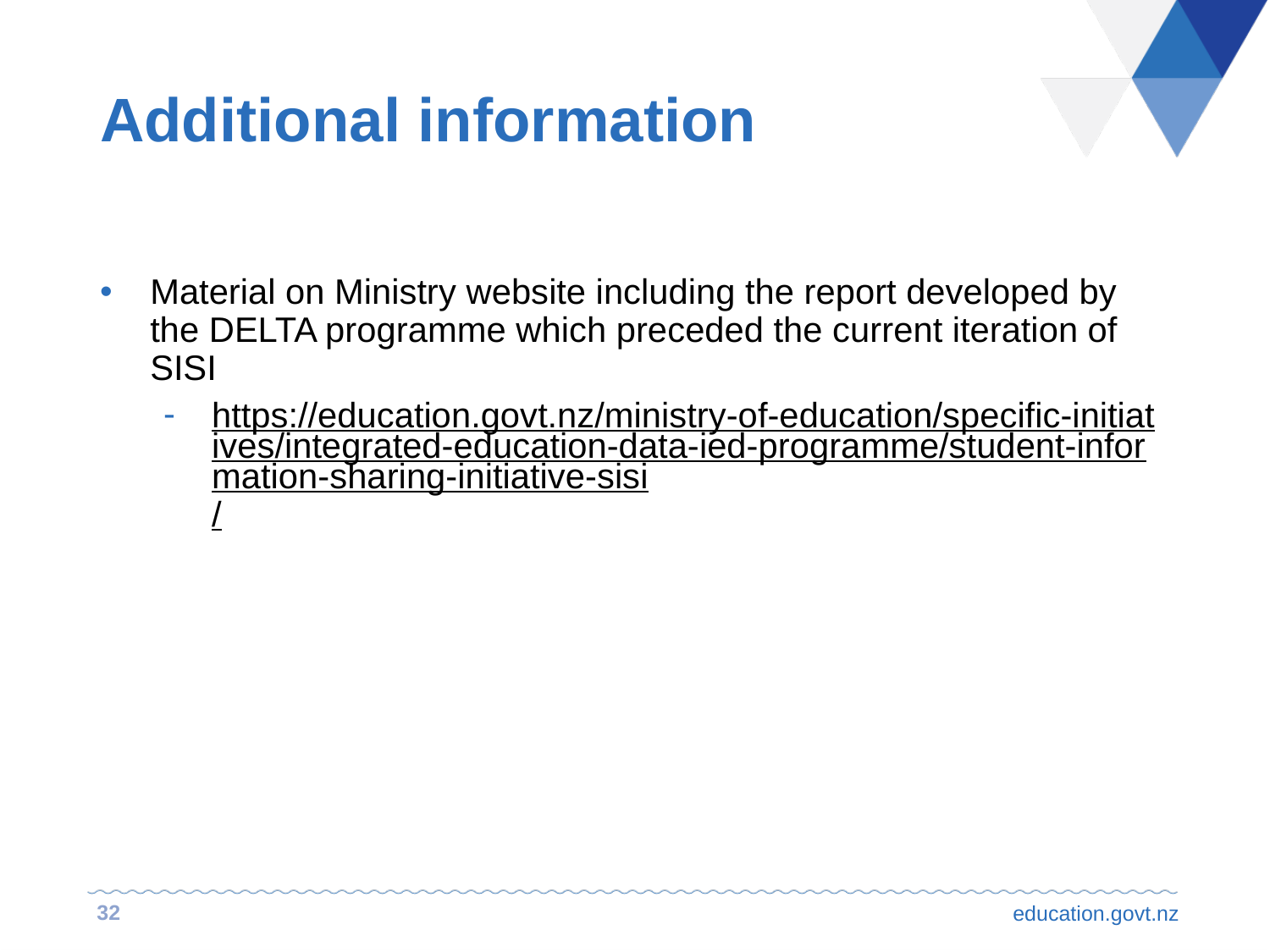

# Additional information
Material on Ministry website including the report developed by the DELTA programme which preceded the current iteration of SISI
https://education.govt.nz/ministry-of-education/specific-initiatives/integrated-education-data-ied-programme/student-information-sharing-initiative-sisi/

32